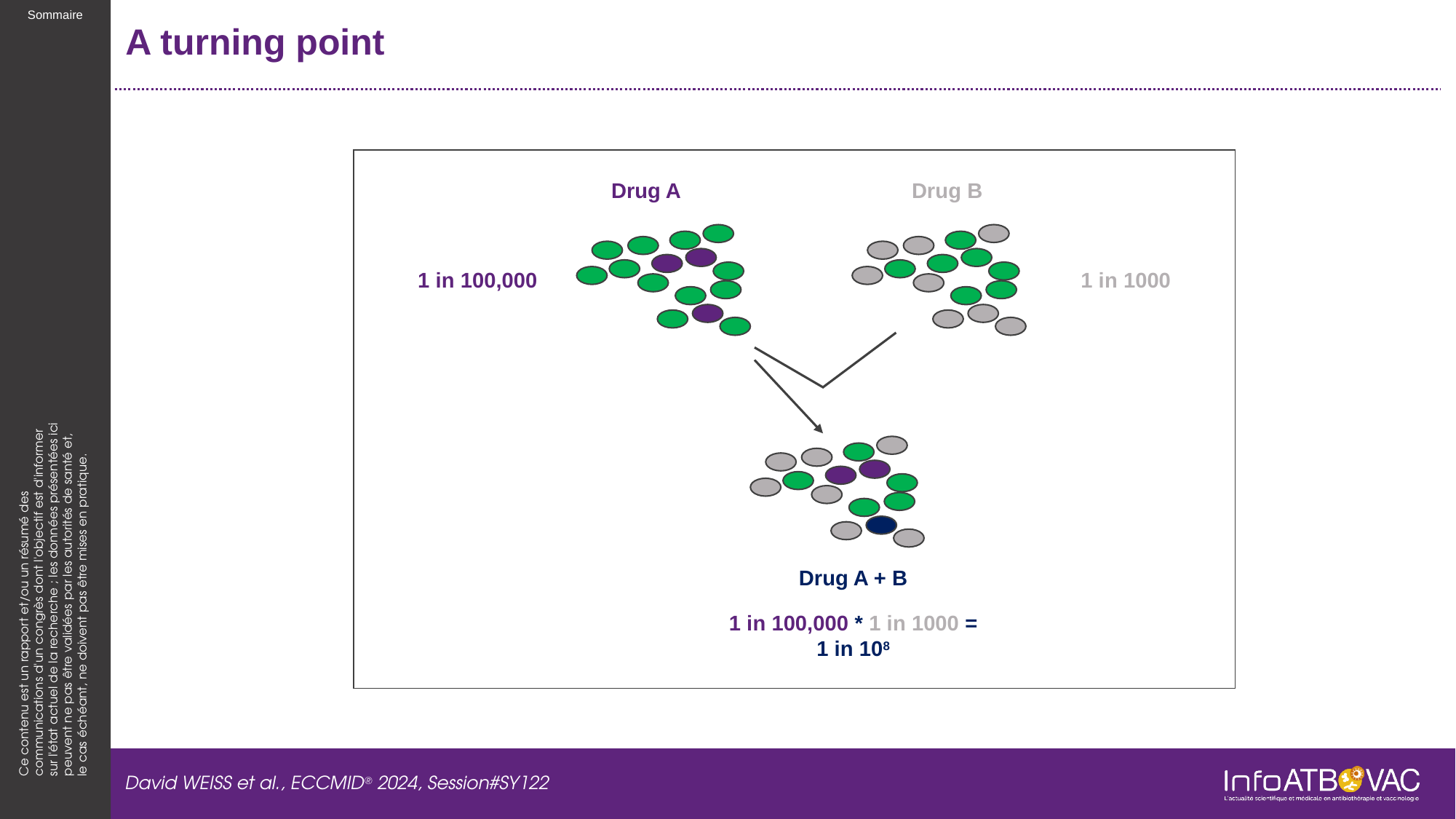

# A turning point

Drug A
Drug B

1 in 100,000
1 in 1000

Drug A + B
1 in 100,000 * 1 in 1000 =
1 in 108
David WEISS et al., ECCMID® 2024, Session#SY122